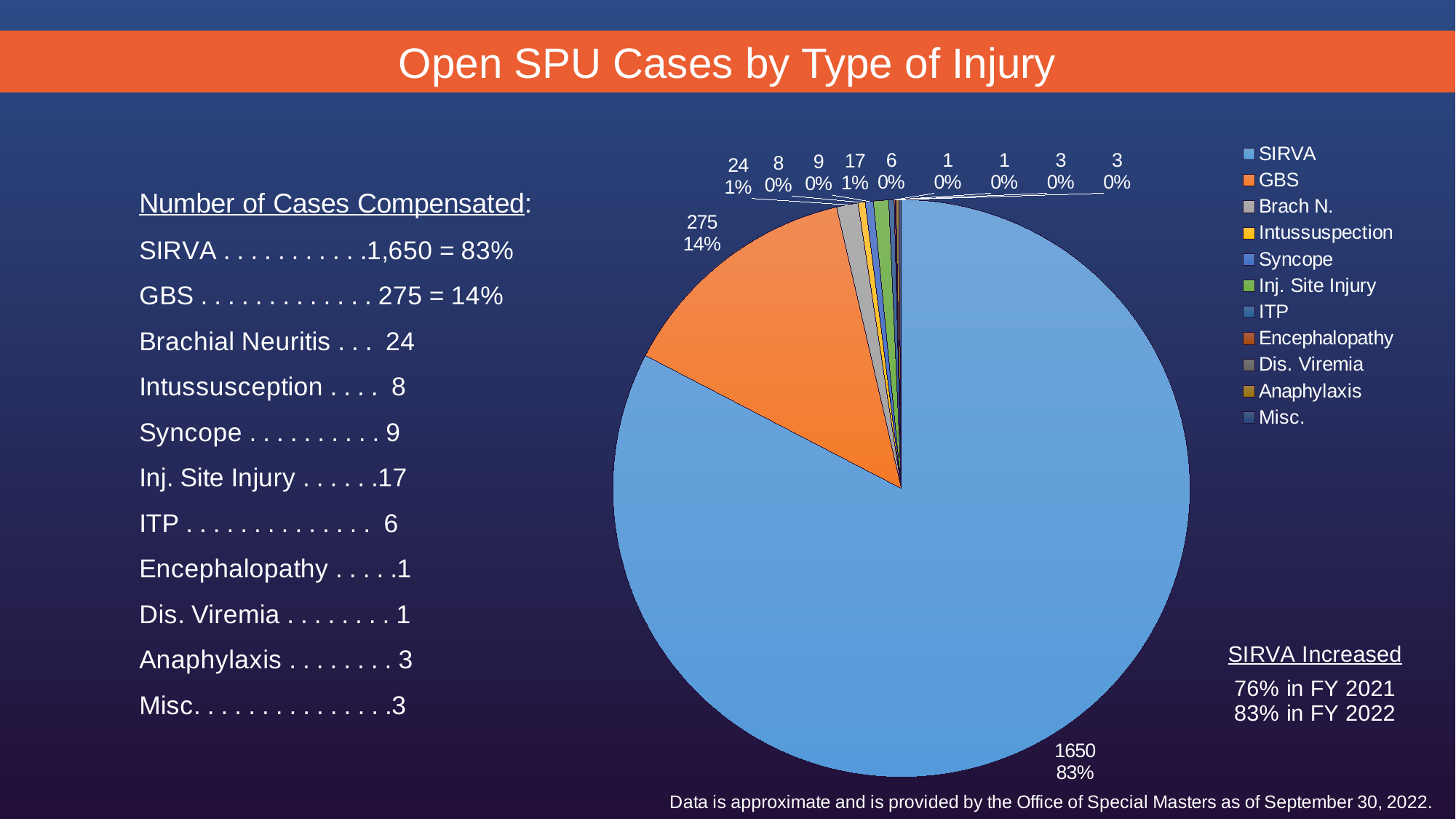

Open SPU Cases by Type of Injury

### Chart

| Category | Compensated SPU Cases |
|---|---|
| SIRVA | 1650.0 |
| GBS | 275.0 |
| Brach N. | 24.0 |
| Intussuspection | 8.0 |
| Syncope | 9.0 |
| Inj. Site Injury | 17.0 |
| ITP | 6.0 |
| Encephalopathy | 1.0 |
| Dis. Viremia | 1.0 |
| Anaphylaxis | 3.0 |
| Misc. | 3.0 |